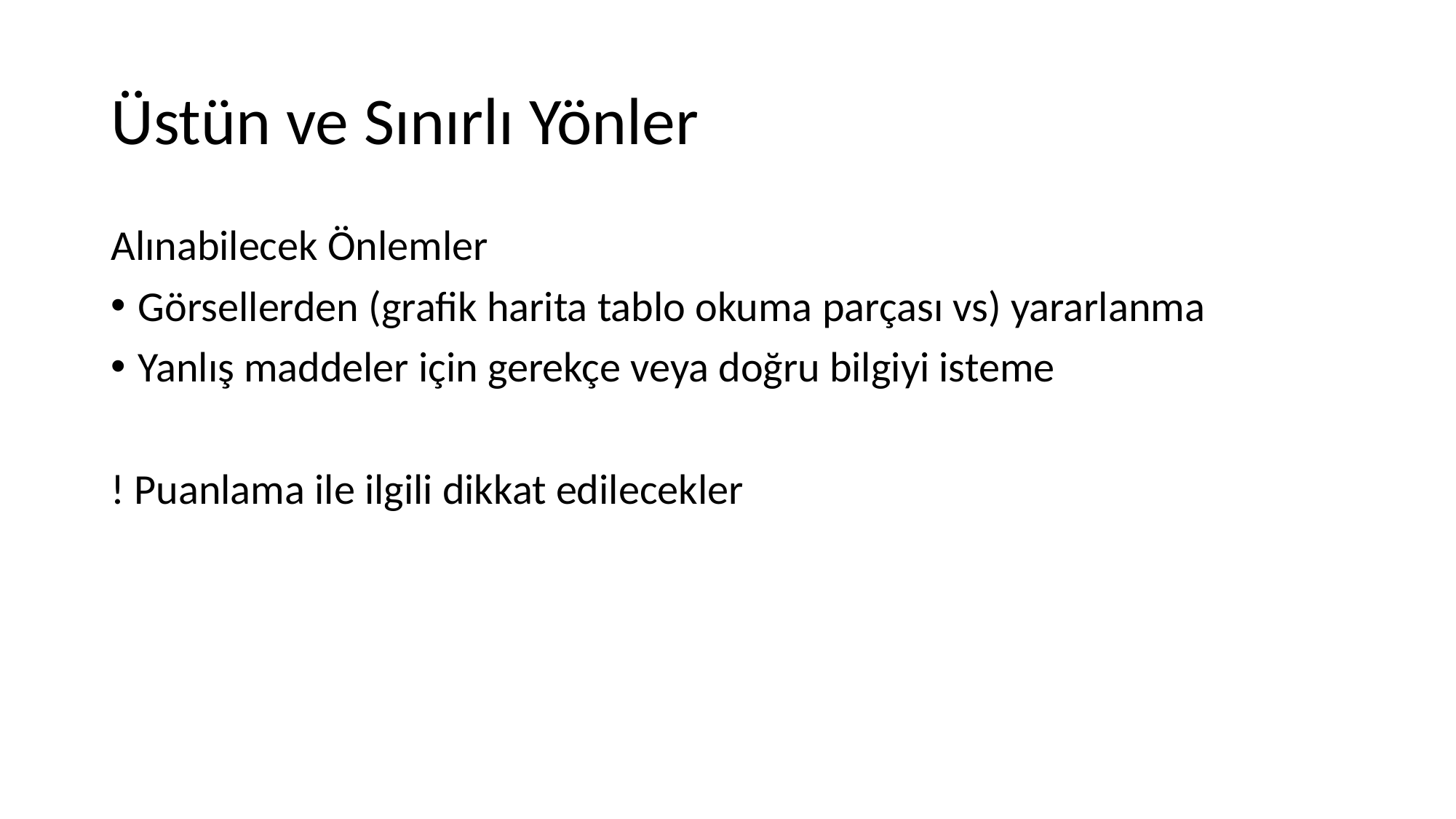

# Üstün ve Sınırlı Yönler
Alınabilecek Önlemler
Görsellerden (grafik harita tablo okuma parçası vs) yararlanma
Yanlış maddeler için gerekçe veya doğru bilgiyi isteme

! Puanlama ile ilgili dikkat edilecekler